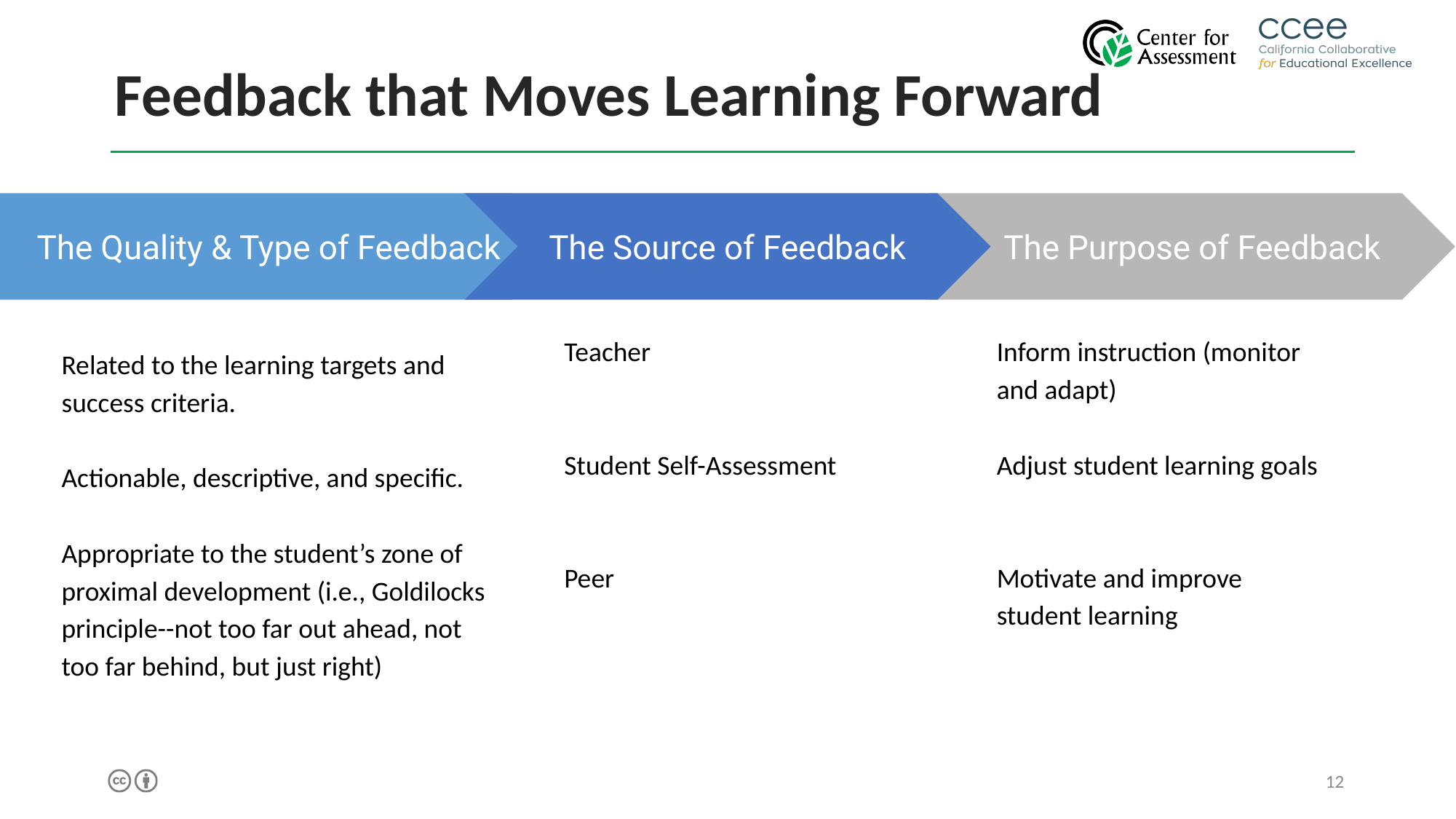

# Feedback that Moves Learning Forward
The Quality & Type of Feedback
Related to the learning targets and success criteria.

Actionable, descriptive, and specific.

Appropriate to the student’s zone of proximal development (i.e., Goldilocks principle--not too far out ahead, not too far behind, but just right)
The Source of Feedback
Teacher

Student Self-Assessment

Peer
The Purpose of Feedback
Inform instruction (monitor and adapt)

Adjust student learning goals

Motivate and improve student learning
12